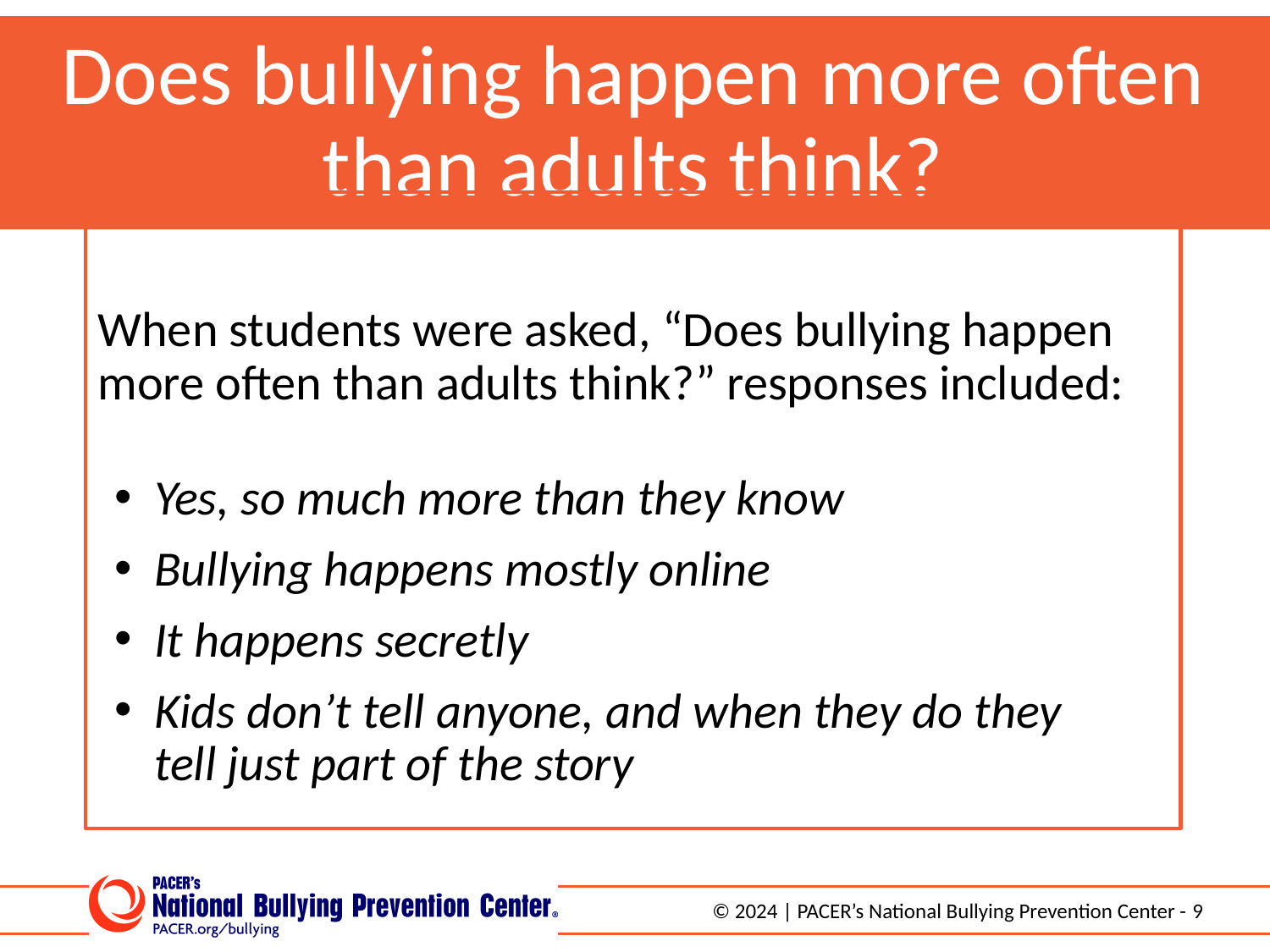

# Does bullying happen more often than adults think?

When students were asked, “Does bullying happen more often than adults think?” responses included:

Yes, so much more than they know
Bullying happens mostly online
It happens secretly
Kids don’t tell anyone, and when they do they
tell just part of the story